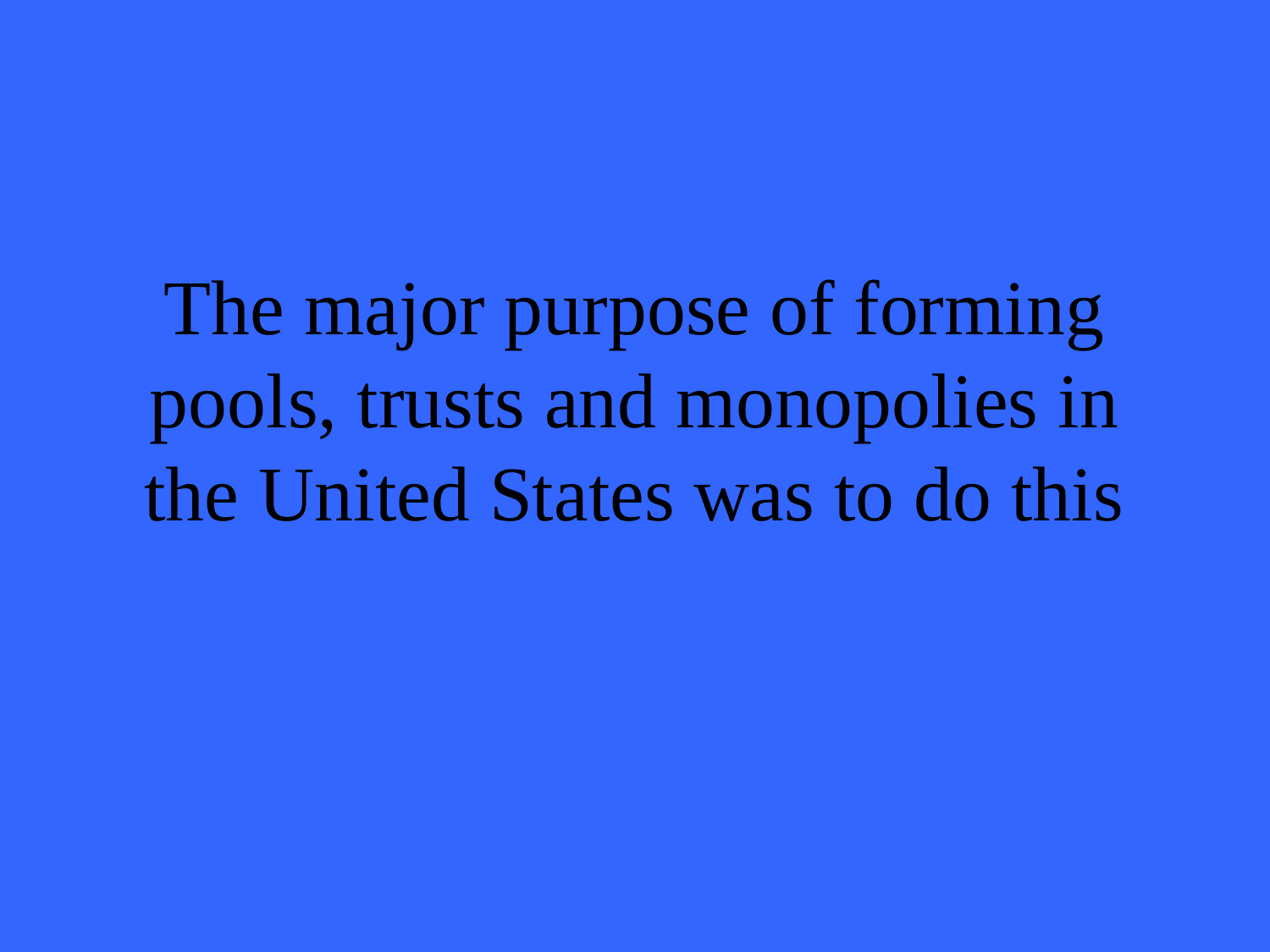

# The major purpose of forming pools, trusts and monopolies in the United States was to do this